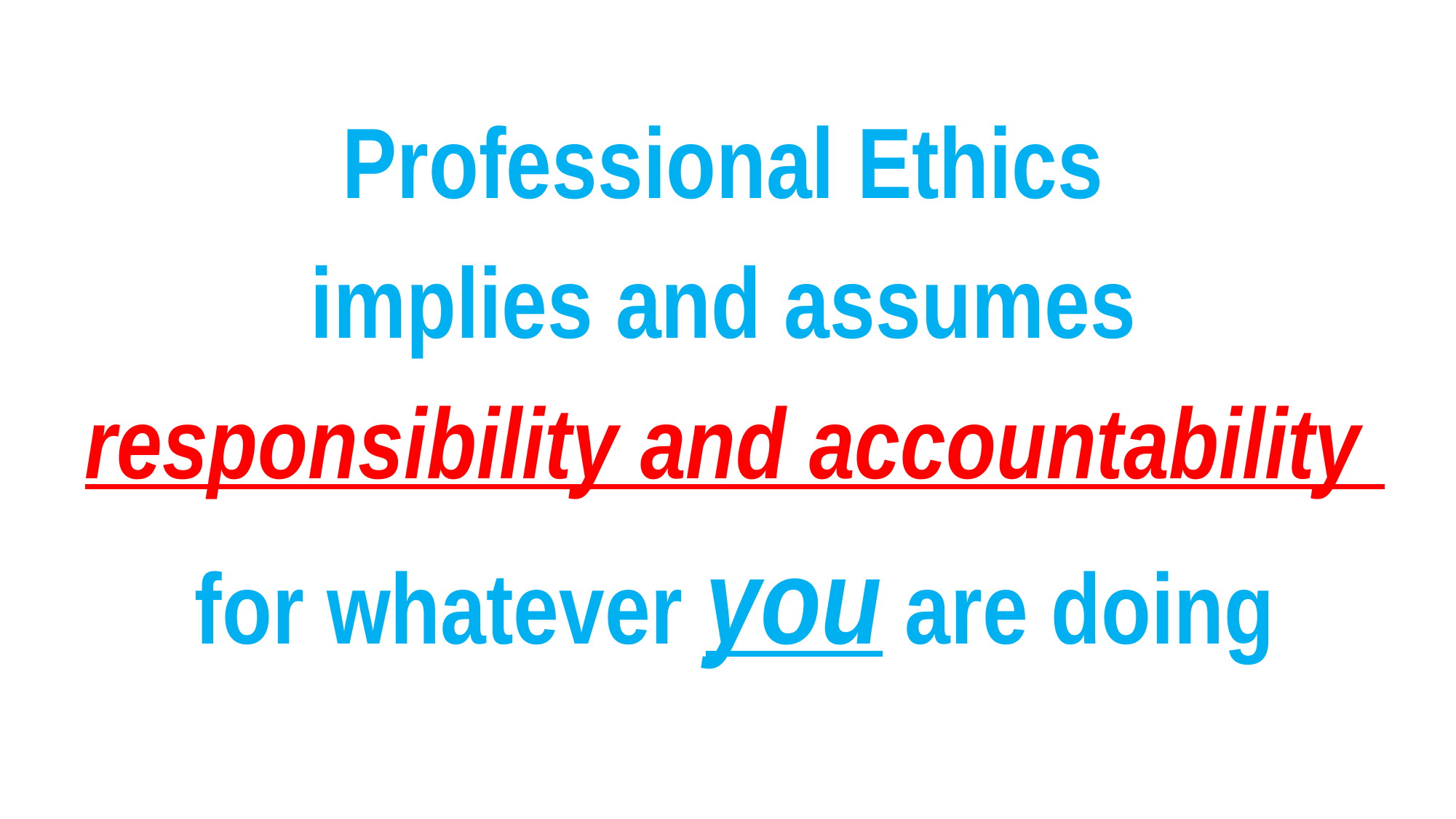

Professional Ethics
implies and assumes
responsibility and accountability
for whatever you are doing